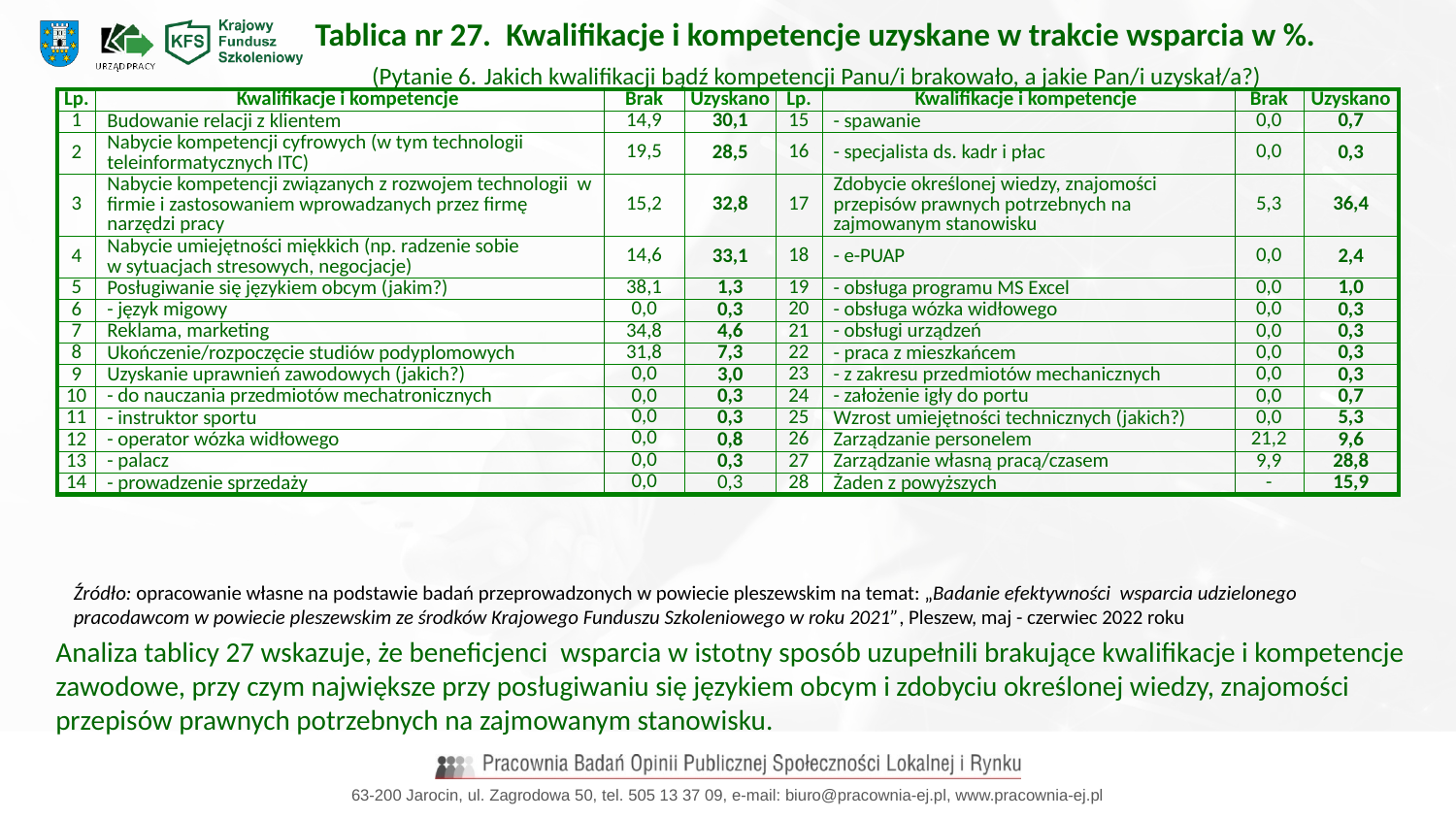

Tablica nr 27.  Kwalifikacje i kompetencje uzyskane w trakcie wsparcia w %.
(Pytanie 6. Jakich kwalifikacji bądź kompetencji Panu/i brakowało, a jakie Pan/i uzyskał/a?)
| Lp. | Kwalifikacje i kompetencje | Brak | Uzyskano | Lp. | Kwalifikacje i kompetencje | Brak | Uzyskano |
| --- | --- | --- | --- | --- | --- | --- | --- |
| 1 | Budowanie relacji z klientem | 14,9 | 30,1 | 15 | - spawanie | 0,0 | 0,7 |
| 2 | Nabycie kompetencji cyfrowych (w tym technologii teleinformatycznych ITC) | 19,5 | 28,5 | 16 | - specjalista ds. kadr i płac | 0,0 | 0,3 |
| 3 | Nabycie kompetencji związanych z rozwojem technologii w firmie i zastosowaniem wprowadzanych przez firmę narzędzi pracy | 15,2 | 32,8 | 17 | Zdobycie określonej wiedzy, znajomości przepisów prawnych potrzebnych na zajmowanym stanowisku | 5,3 | 36,4 |
| 4 | Nabycie umiejętności miękkich (np. radzenie sobie w sytuacjach stresowych, negocjacje) | 14,6 | 33,1 | 18 | - e-PUAP | 0,0 | 2,4 |
| 5 | Posługiwanie się językiem obcym (jakim?) | 38,1 | 1,3 | 19 | - obsługa programu MS Excel | 0,0 | 1,0 |
| 6 | - język migowy | 0,0 | 0,3 | 20 | - obsługa wózka widłowego | 0,0 | 0,3 |
| 7 | Reklama, marketing | 34,8 | 4,6 | 21 | - obsługi urządzeń | 0,0 | 0,3 |
| 8 | Ukończenie/rozpoczęcie studiów podyplomowych | 31,8 | 7,3 | 22 | - praca z mieszkańcem | 0,0 | 0,3 |
| 9 | Uzyskanie uprawnień zawodowych (jakich?) | 0,0 | 3,0 | 23 | - z zakresu przedmiotów mechanicznych | 0,0 | 0,3 |
| 10 | - do nauczania przedmiotów mechatronicznych | 0,0 | 0,3 | 24 | - założenie igły do portu | 0,0 | 0,7 |
| 11 | - instruktor sportu | 0,0 | 0,3 | 25 | Wzrost umiejętności technicznych (jakich?) | 0,0 | 5,3 |
| 12 | - operator wózka widłowego | 0,0 | 0,8 | 26 | Zarządzanie personelem | 21,2 | 9,6 |
| 13 | - palacz | 0,0 | 0,3 | 27 | Zarządzanie własną pracą/czasem | 9,9 | 28,8 |
| 14 | - prowadzenie sprzedaży | 0,0 | 0,3 | 28 | Żaden z powyższych | - | 15,9 |
Źródło: opracowanie własne na podstawie badań przeprowadzonych w powiecie pleszewskim na temat: „Badanie efektywności  wsparcia udzielonego pracodawcom w powiecie pleszewskim ze środków Krajowego Funduszu Szkoleniowego w roku 2021”, Pleszew, maj - czerwiec 2022 roku
Analiza tablicy 27 wskazuje, że beneficjenci  wsparcia w istotny sposób uzupełnili brakujące kwalifikacje i kompetencje zawodowe, przy czym największe przy posługiwaniu się językiem obcym i zdobyciu określonej wiedzy, znajomości przepisów prawnych potrzebnych na zajmowanym stanowisku.